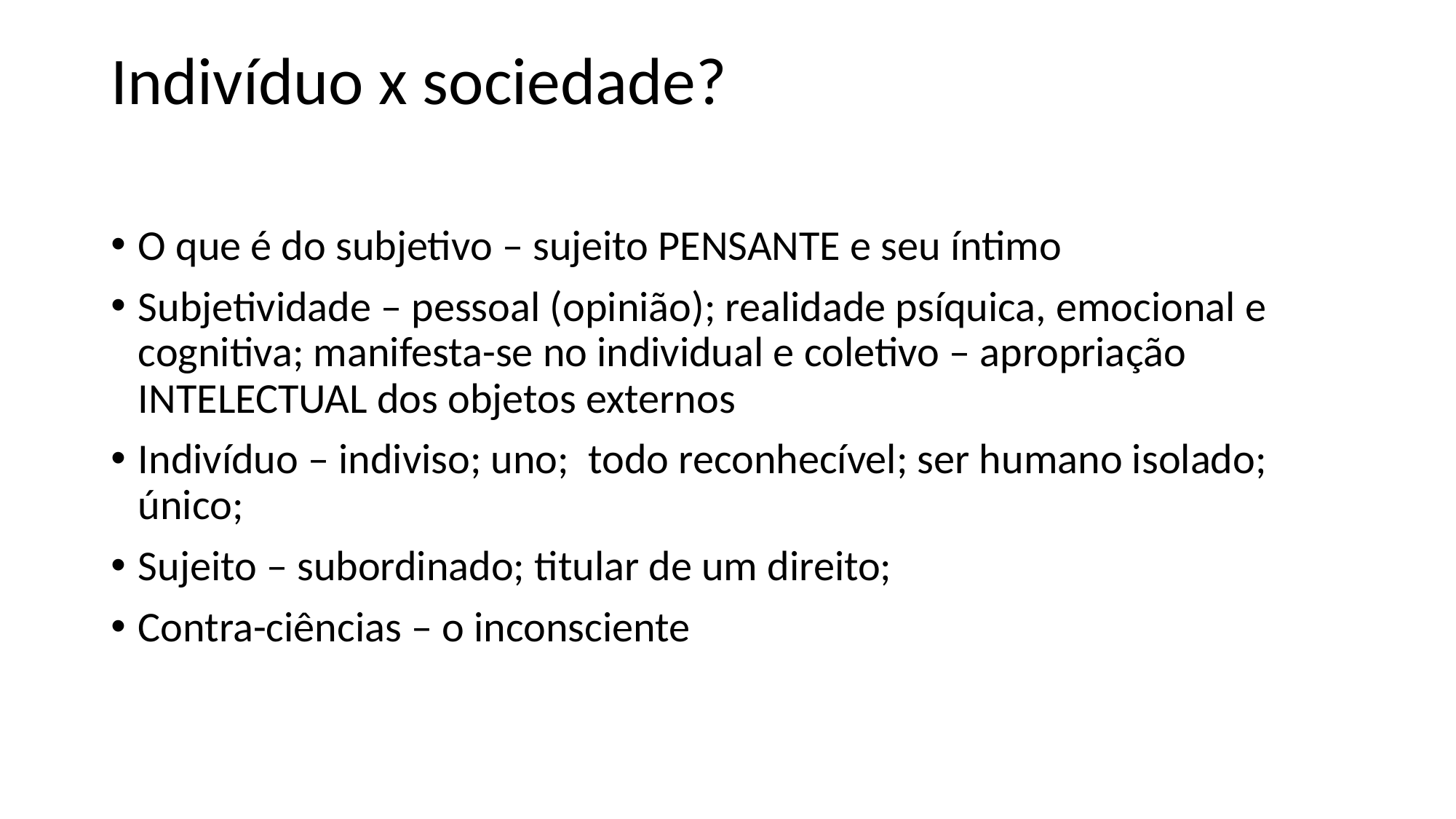

# Indivíduo x sociedade?
O que é do subjetivo – sujeito PENSANTE e seu íntimo
Subjetividade – pessoal (opinião); realidade psíquica, emocional e cognitiva; manifesta-se no individual e coletivo – apropriação INTELECTUAL dos objetos externos
Indivíduo – indiviso; uno;  todo reconhecível; ser humano isolado; único;
Sujeito – subordinado; titular de um direito;
Contra-ciências – o inconsciente